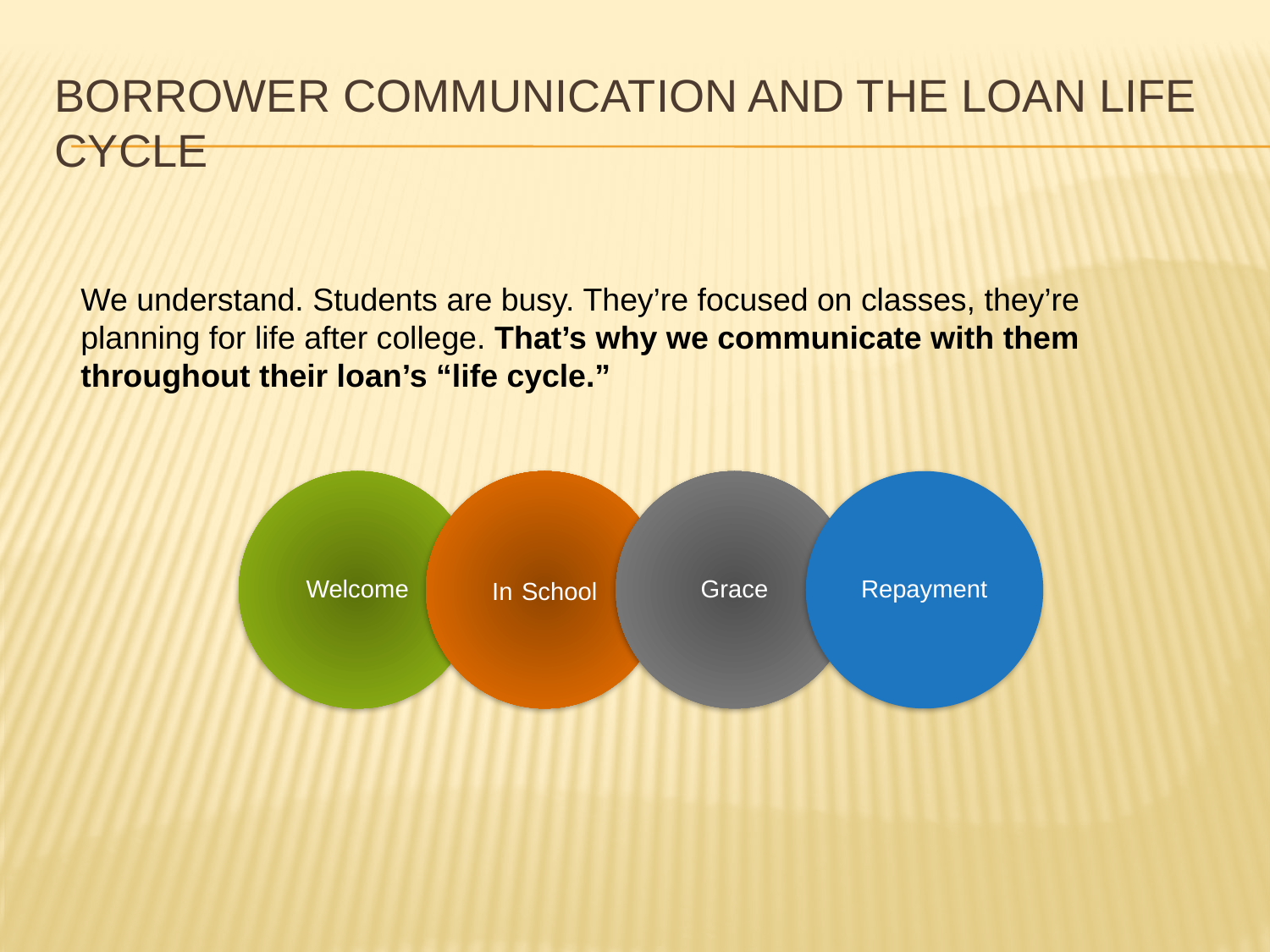

# Borrower Communication and the Loan Life Cycle
We understand. Students are busy. They’re focused on classes, they’re planning for life after college. That’s why we communicate with them throughout their loan’s “life cycle.”

Welcome
In School
Grace
Repayment